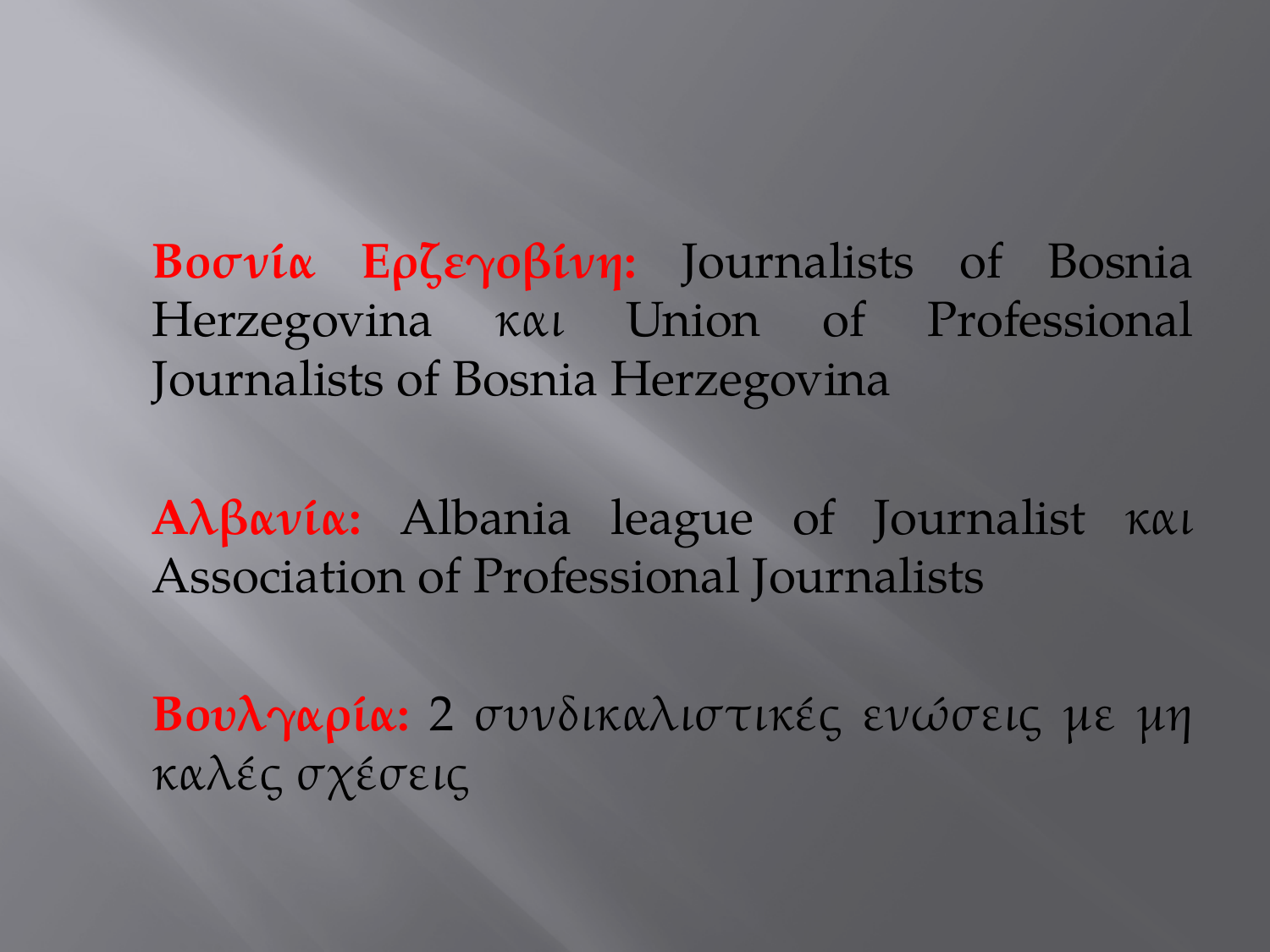

#
	Βοσνία Ερζεγοβίνη: Journalists of Bosnia Herzegovina και Union of Professional Journalists of Bosnia Herzegovina

	Αλβανία: Albania league of Journalist και Association of Professional Journalists

	Βουλγαρία: 2 συνδικαλιστικές ενώσεις με μη καλές σχέσεις